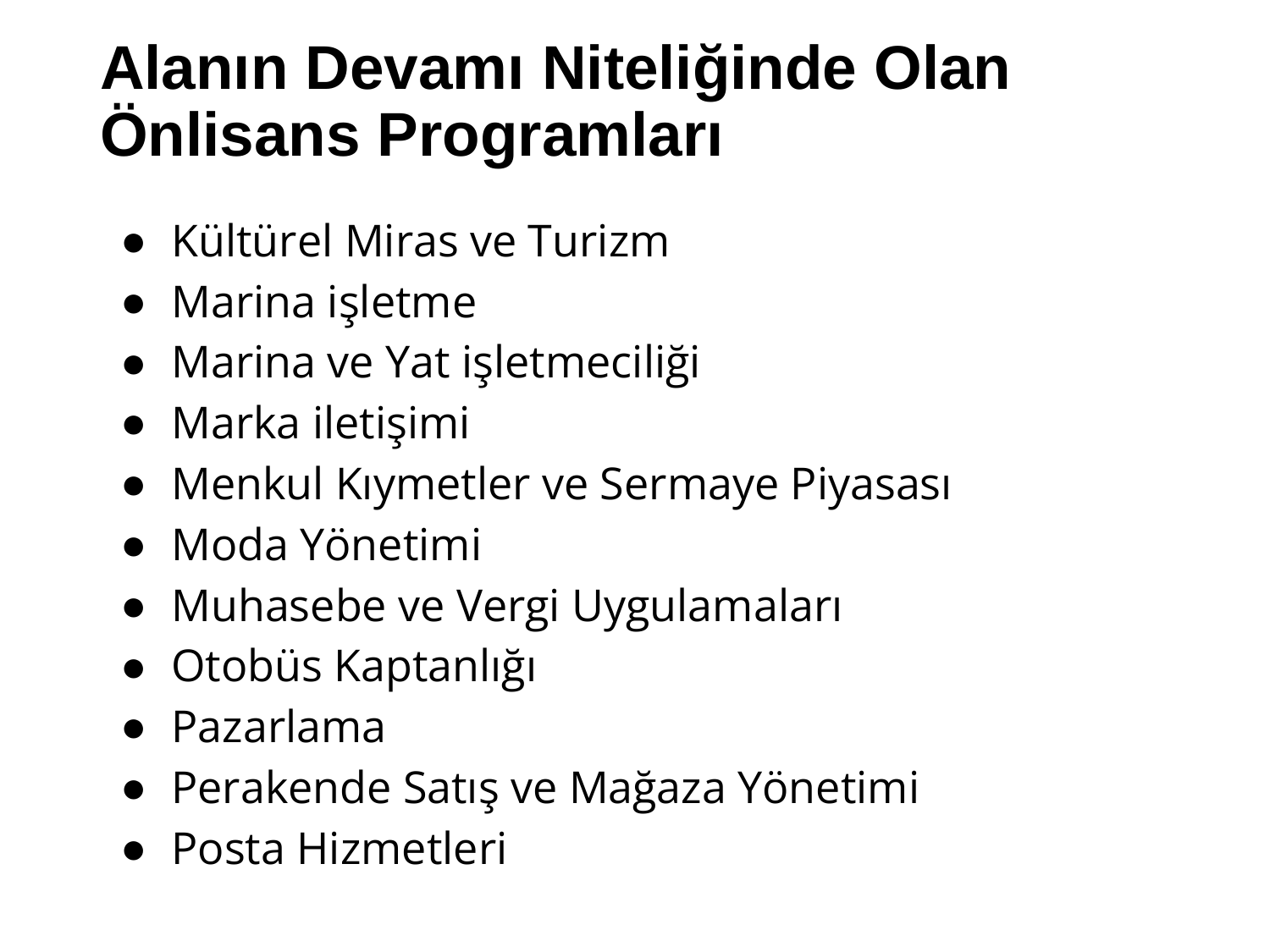

# Alanın Devamı Niteliğinde Olan Önlisans Programları

Kültürel Miras ve Turizm​
Marina işletme​
Marina ve Yat işletmeciliği​
Marka iletişimi​
Menkul Kıymetler ve Sermaye Piyasası​
Moda Yönetimi​
Muhasebe ve Vergi Uygulamaları​
Otobüs Kaptanlığı​
Pazarlama​
Perakende Satış ve Mağaza Yönetimi​
Posta Hizmetleri​